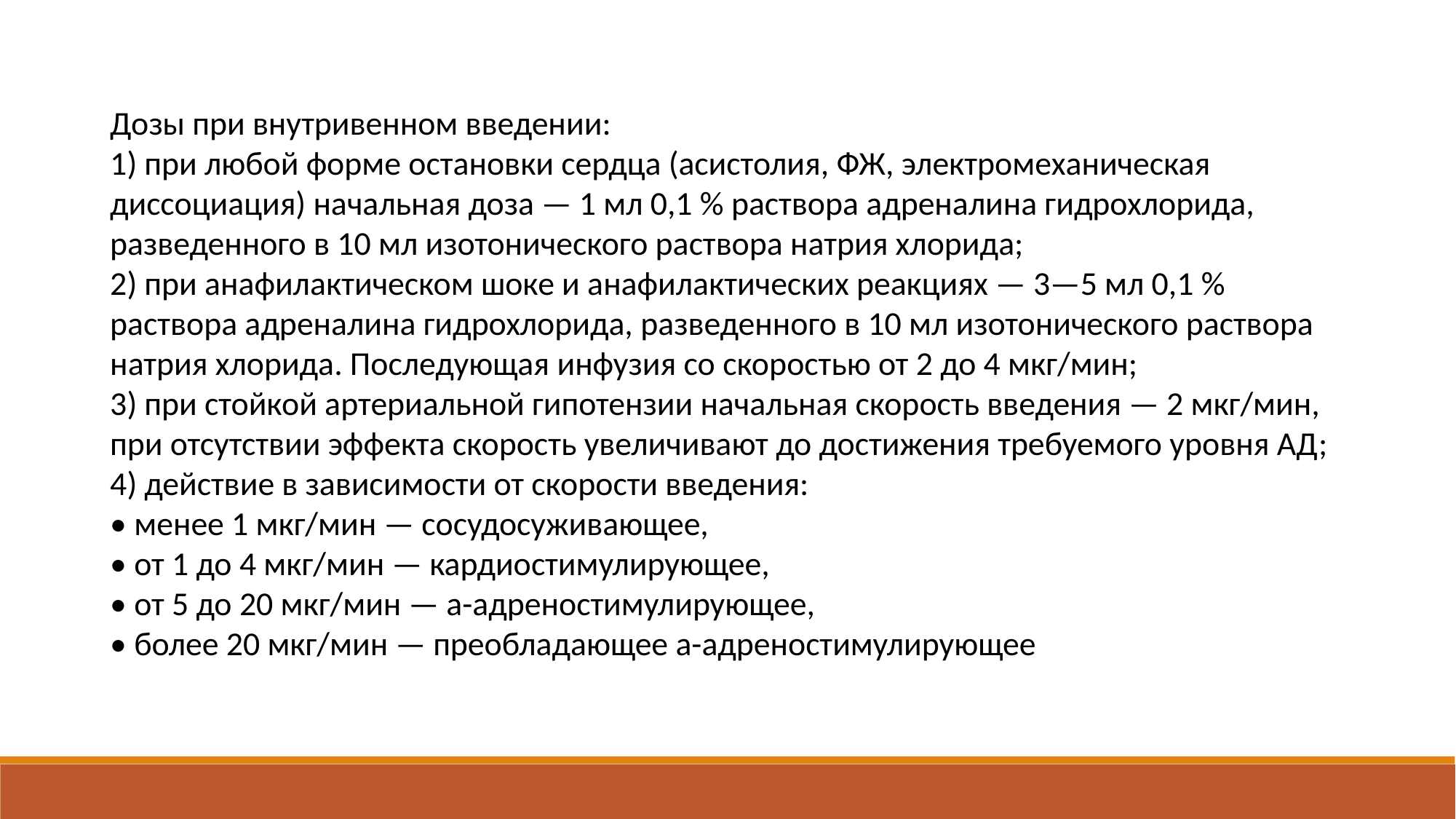

Дозы при внутривенном введении:
1) при любой форме остановки сердца (асистолия, ФЖ, электромеханическая диссоциация) начальная доза — 1 мл 0,1 % раствора адреналина гидрохлорида, разведенного в 10 мл изотонического раствора натрия хлорида;
2) при анафилактическом шоке и анафилактических реакциях — 3—5 мл 0,1 % раствора адреналина гидрохлорида, разведенного в 10 мл изотонического раствора натрия хлорида. Последующая инфузия со скоростью от 2 до 4 мкг/мин;
3) при стойкой артериальной гипотензии начальная скорость введения — 2 мкг/мин, при отсутствии эффекта скорость увеличивают до достижения требуемого уровня АД;
4) действие в зависимости от скорости введения:
• менее 1 мкг/мин — сосудосуживающее,
• от 1 до 4 мкг/мин — кардиостимулирующее,
• от 5 до 20 мкг/мин — а-адреностимулирующее,
• более 20 мкг/мин — преобладающее а-адреностимулирующее